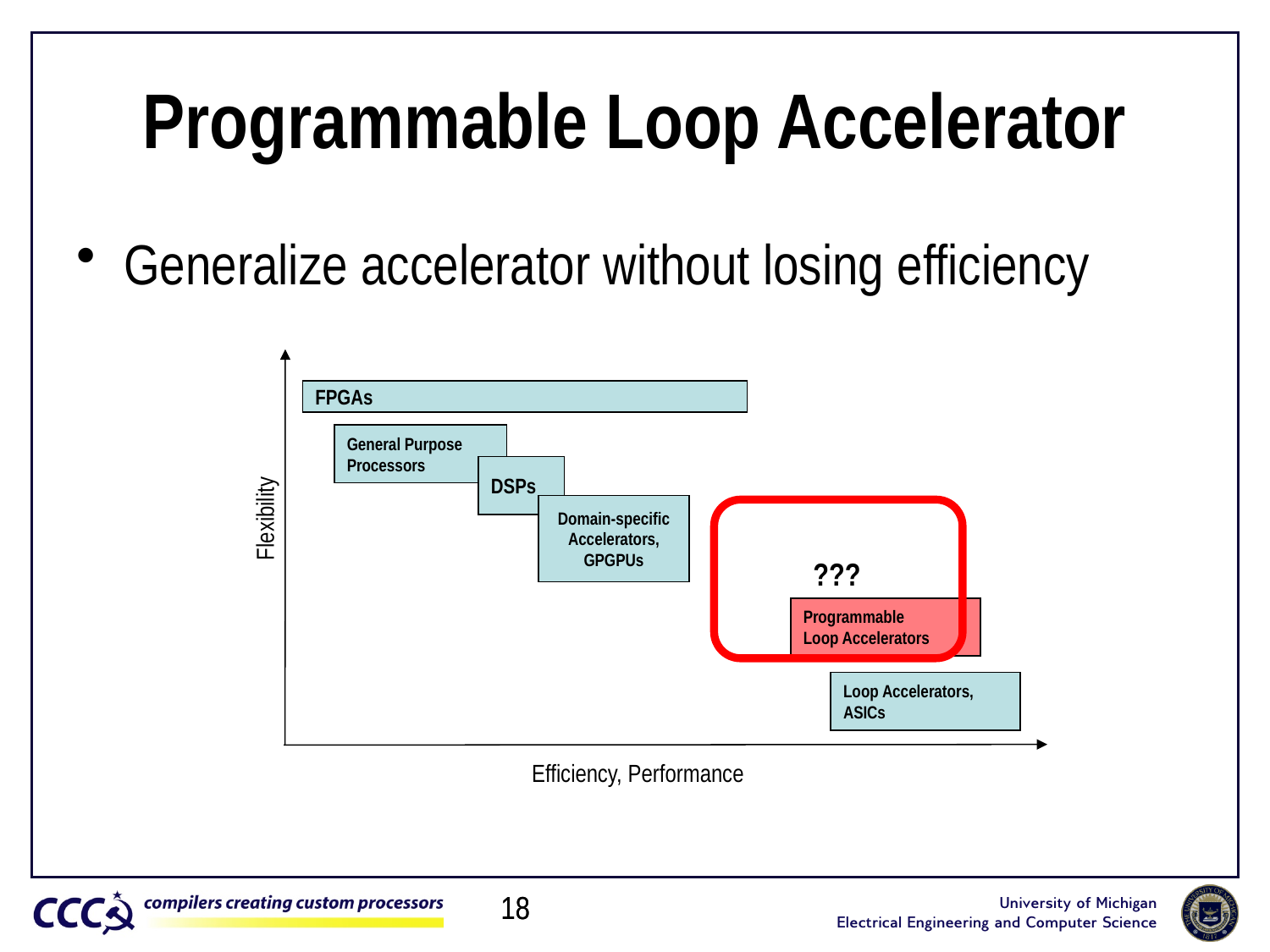

# Programmable Loop Accelerator
Generalize accelerator without losing efficiency

FPGAs
General Purpose
Processors
DSPs
Domain-specific
Accelerators,
GPGPUs
Flexibility

???
Programmable
Loop Accelerators
Loop Accelerators,
ASICs

Efficiency, Performance
18